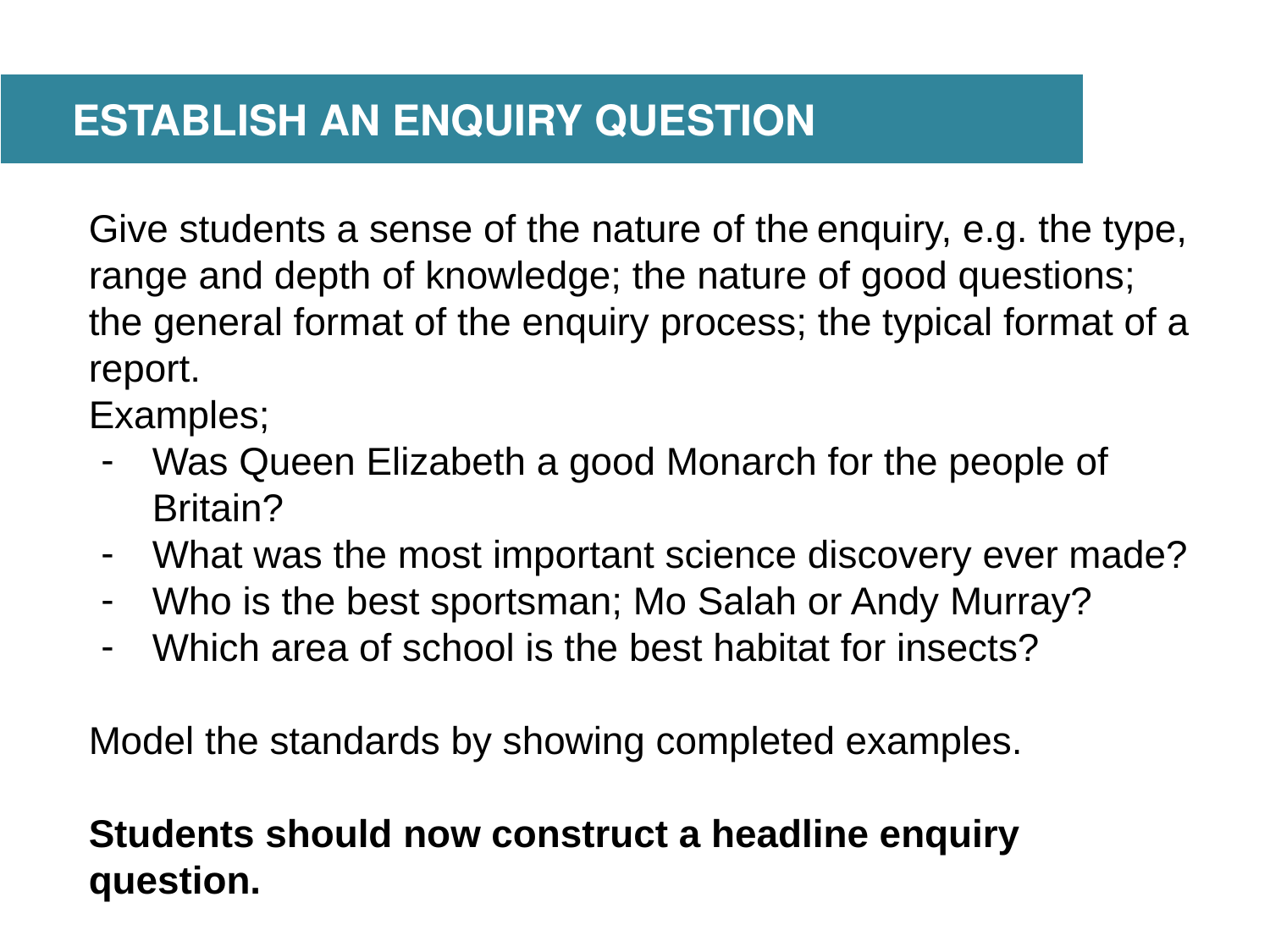

ESTABLISH AN ENQUIRY QUESTION
Give students a sense of the nature of the enquiry, e.g. the type, range and depth of knowledge; the nature of good questions; the general format of the enquiry process; the typical format of a report.
Examples;
Was Queen Elizabeth a good Monarch for the people of Britain?
What was the most important science discovery ever made?
Who is the best sportsman; Mo Salah or Andy Murray?
Which area of school is the best habitat for insects?

Model the standards by showing completed examples.

Students should now construct a headline enquiry question.